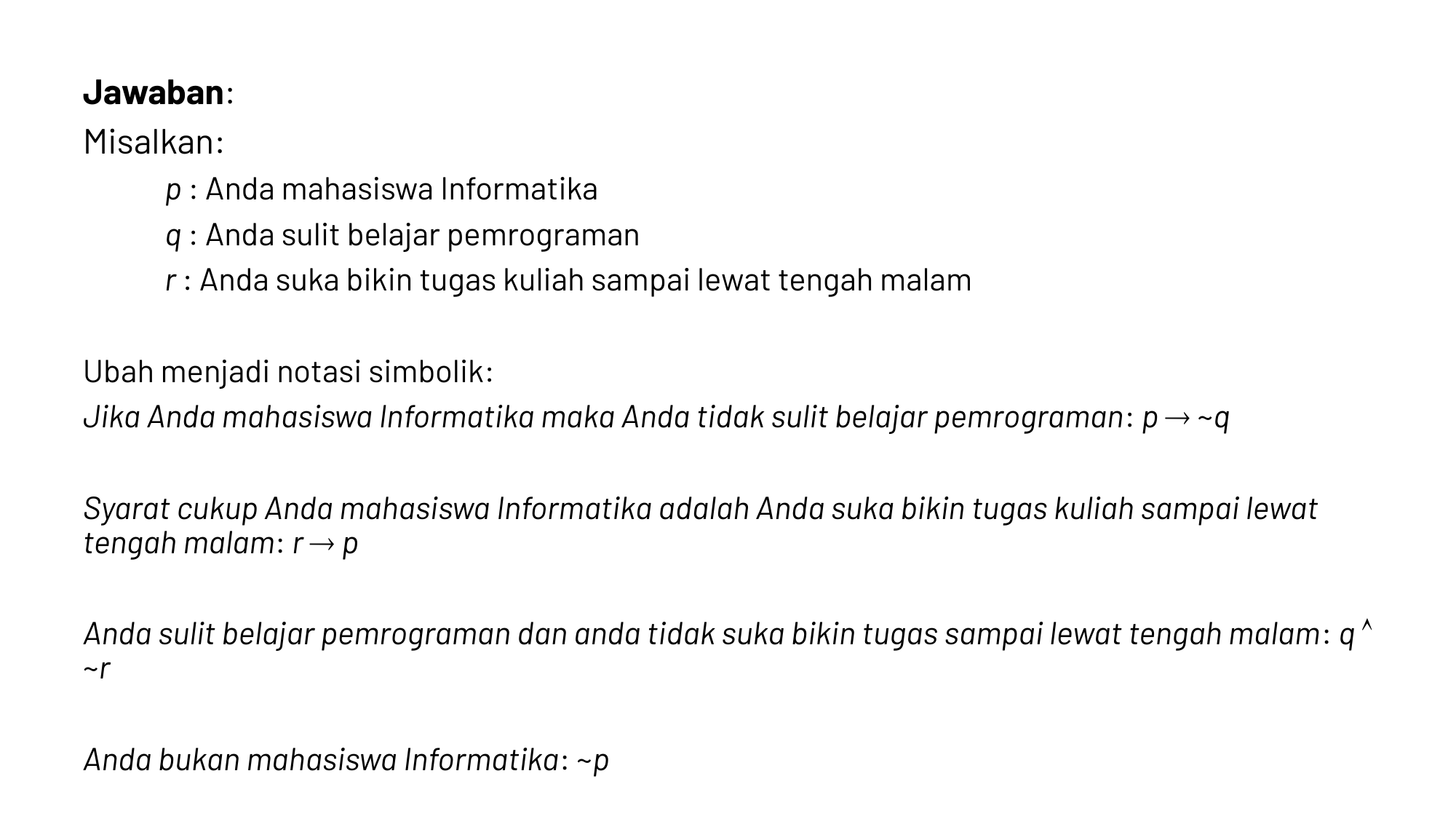

Jawaban:
Misalkan:
	p : Anda mahasiswa Informatika
	q : Anda sulit belajar pemrograman
	r : Anda suka bikin tugas kuliah sampai lewat tengah malam

Ubah menjadi notasi simbolik:
Jika Anda mahasiswa Informatika maka Anda tidak sulit belajar pemrograman: p → ~q

Syarat cukup Anda mahasiswa Informatika adalah Anda suka bikin tugas kuliah sampai lewat tengah malam: r → p

Anda sulit belajar pemrograman dan anda tidak suka bikin tugas sampai lewat tengah malam: q ∧ ~r

Anda bukan mahasiswa Informatika: ~p